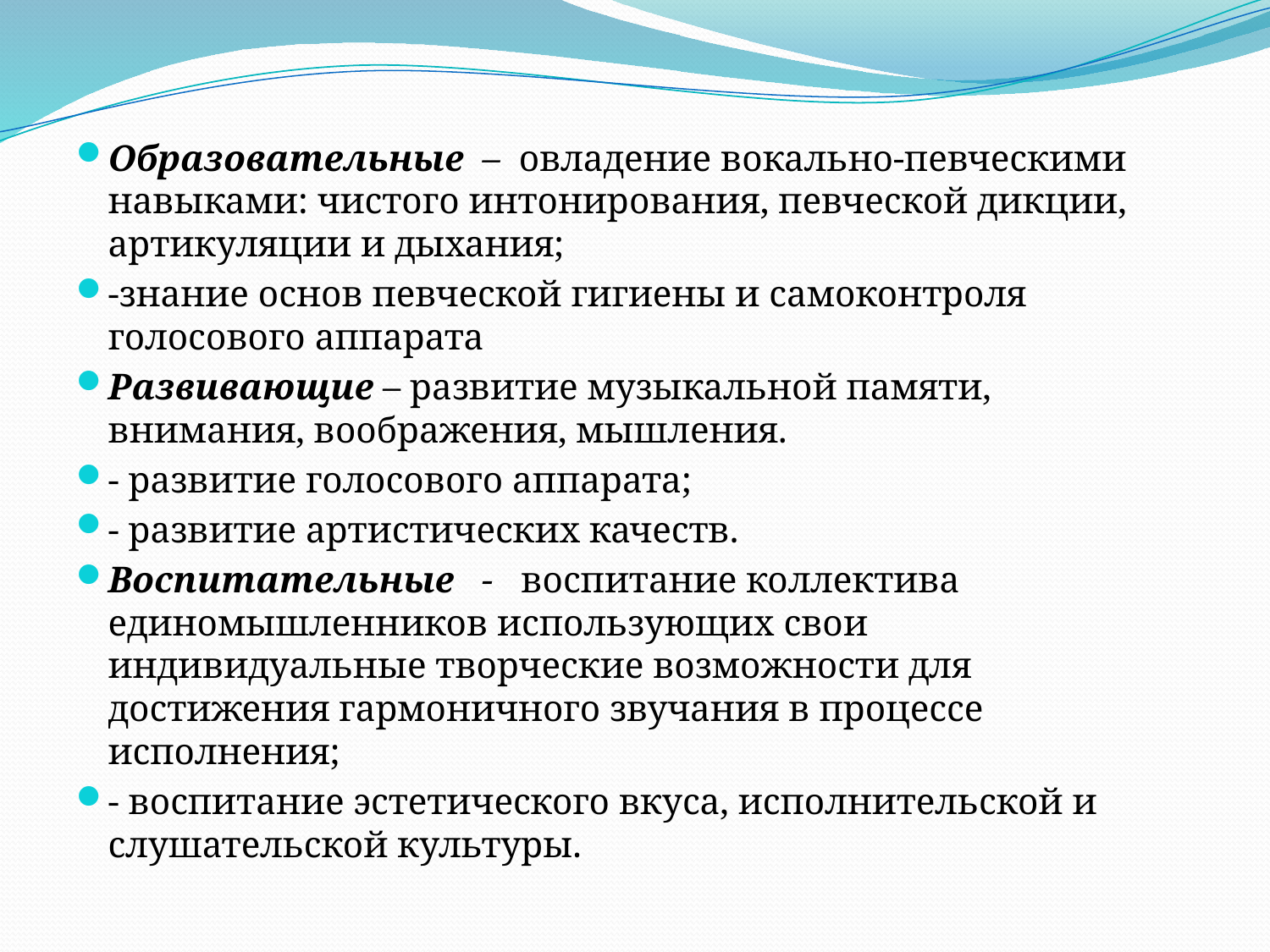

Образовательные  –  овладение вокально-певческими навыками: чистого интонирования, певческой дикции, артикуляции и дыхания;
-знание основ певческой гигиены и самоконтроля голосового аппарата
Развивающие – развитие музыкальной памяти, внимания, воображения, мышления.
- развитие голосового аппарата;
- развитие артистических качеств.
Воспитательные   -   воспитание коллектива единомышленников использующих свои индивидуальные творческие возможности для достижения гармоничного звучания в процессе исполнения;
- воспитание эстетического вкуса, исполнительской и слушательской культуры.